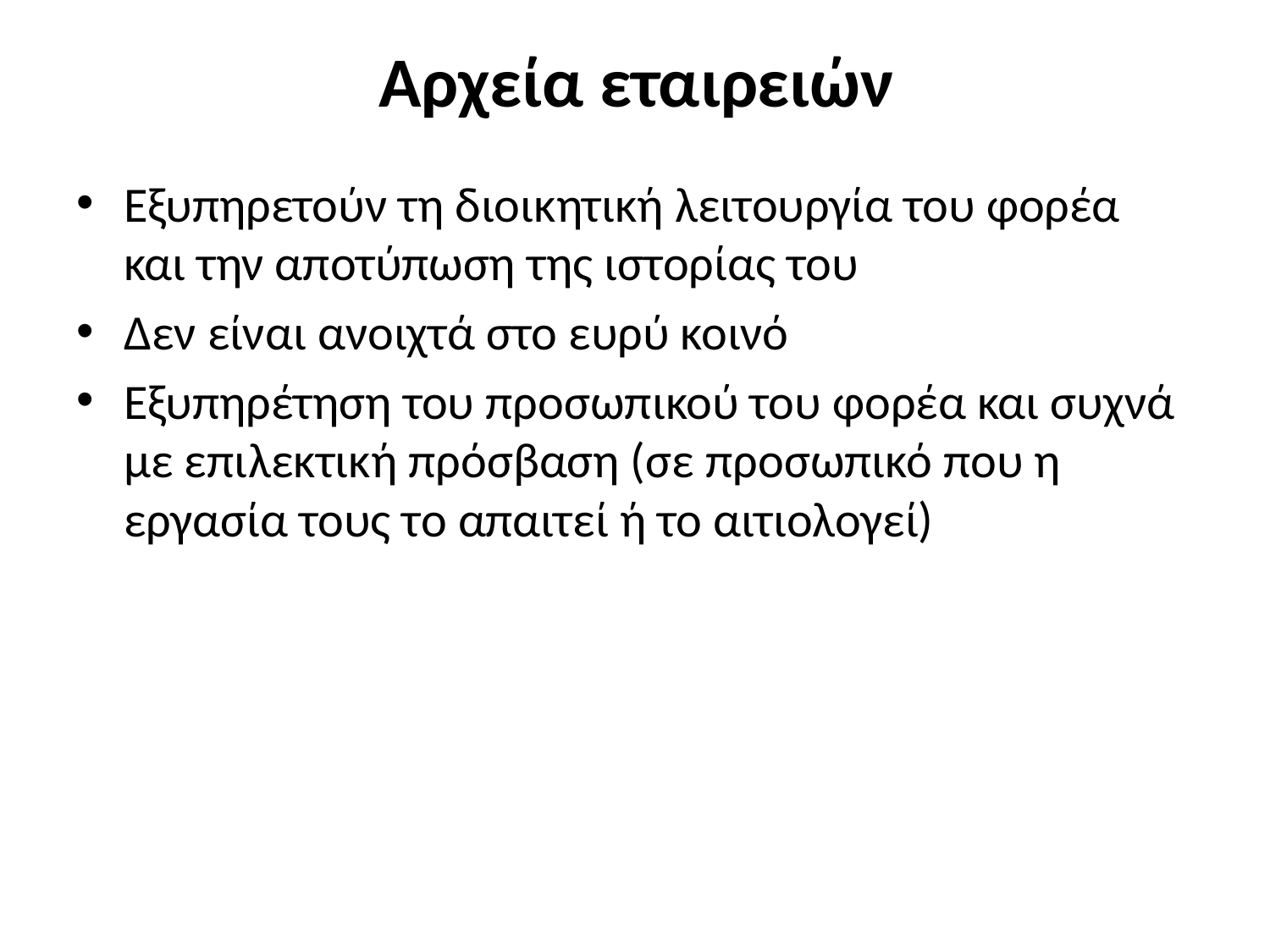

# Αρχεία εταιρειών
Εξυπηρετούν τη διοικητική λειτουργία του φορέα και την αποτύπωση της ιστορίας του
Δεν είναι ανοιχτά στο ευρύ κοινό
Εξυπηρέτηση του προσωπικού του φορέα και συχνά με επιλεκτική πρόσβαση (σε προσωπικό που η εργασία τους το απαιτεί ή το αιτιολογεί)